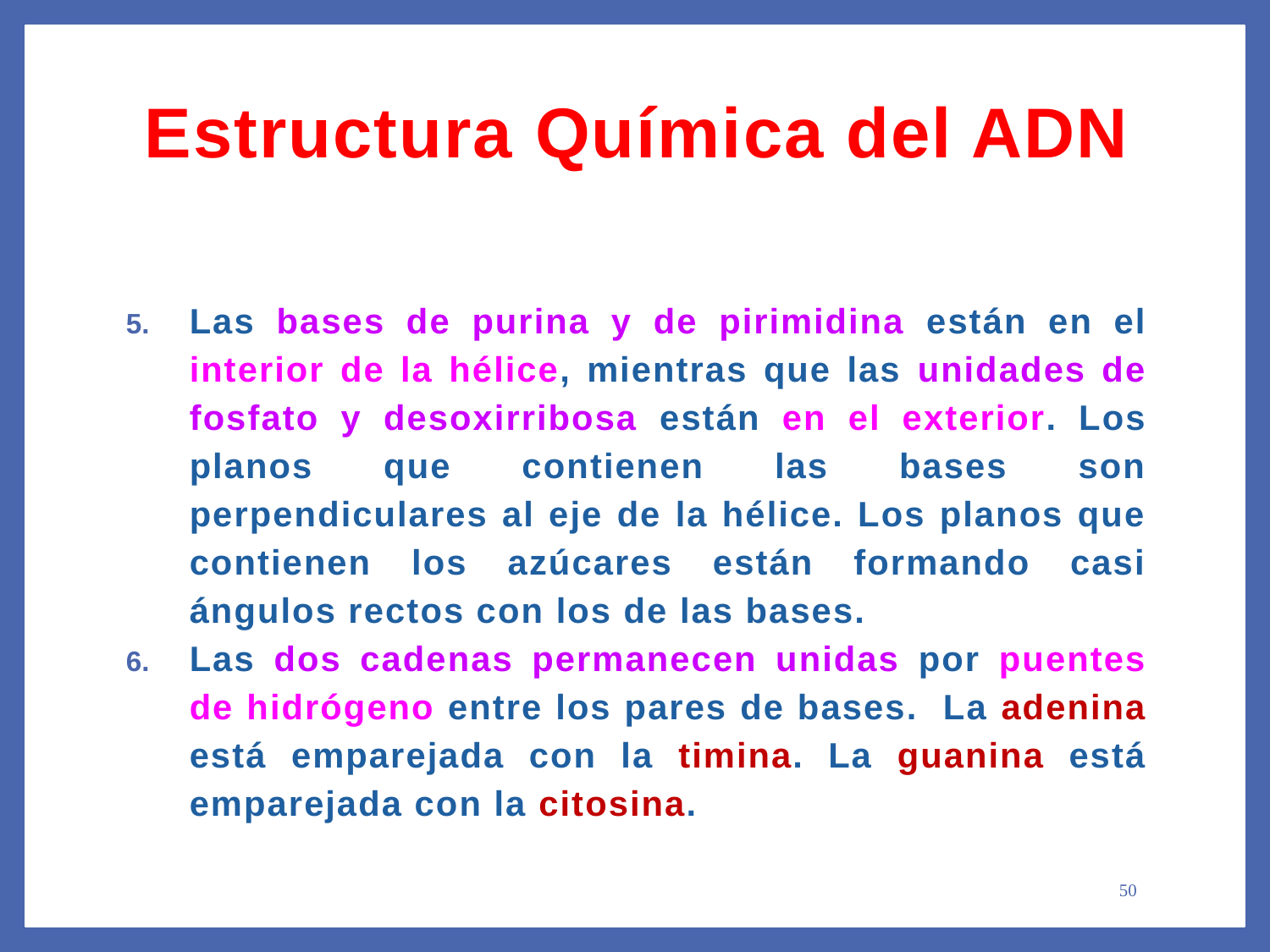

Estructura Química del ADN
Las bases de purina y de pirimidina están en el interior de la hélice, mientras que las unidades de fosfato y desoxirribosa están en el exterior. Los planos que contienen las bases son perpendiculares al eje de la hélice. Los planos que contienen los azúcares están formando casi ángulos rectos con los de las bases.
Las dos cadenas permanecen unidas por puentes de hidrógeno entre los pares de bases.  La adenina está emparejada con la timina. La guanina está emparejada con la citosina.

50